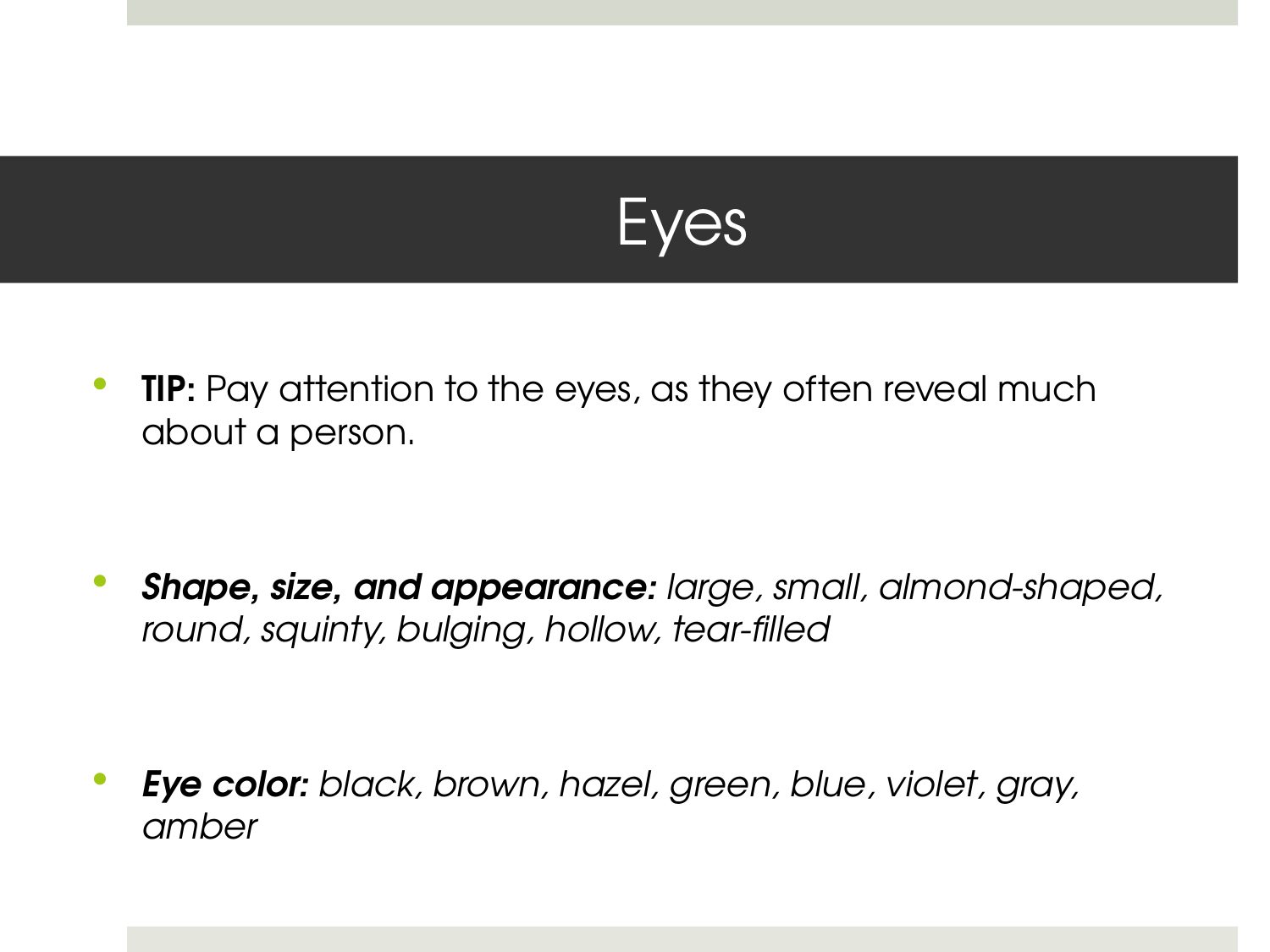

# Eyes
TIP: Pay attention to the eyes, as they often reveal much about a person.

Shape, size, and appearance: large, small, almond-shaped, round, squinty, bulging, hollow, tear-filled

Eye color: black, brown, hazel, green, blue, violet, gray, amber